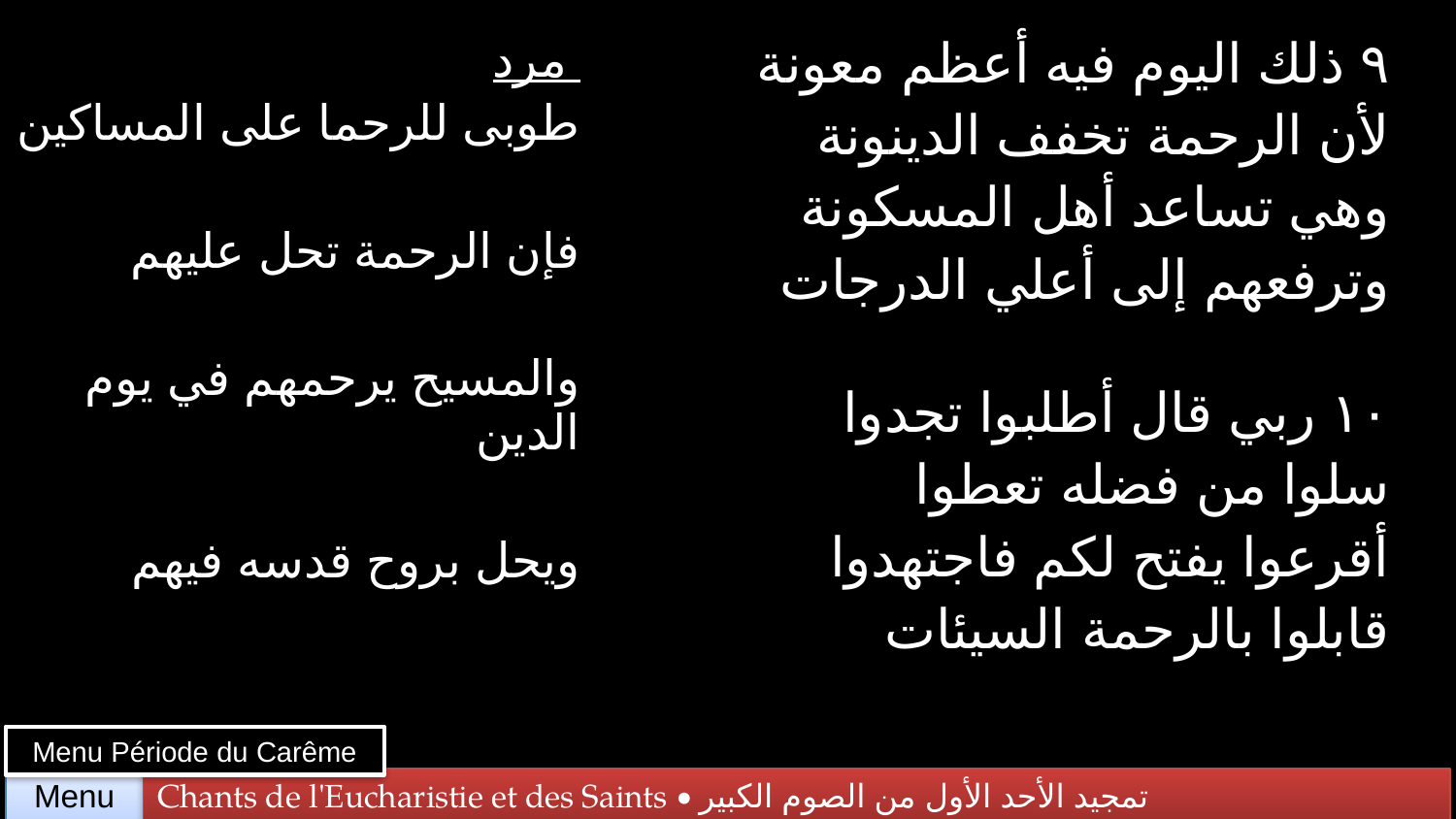

| مرد طوبى للرحما على المساكين فإن الرحمة تحل عليهم والمسيح يرحمهم في يوم الدين ويحل بروح قدسه فيهم | ٩ ذلك اليوم فيه أعظم معونة لأن الرحمة تخفف الدينونة وهي تساعد أهل المسكونة وترفعهم إلى أعلي الدرجات |
| --- | --- |
|  | ١٠ ربي قال أطلبوا تجدوا سلوا من فضله تعطوا أقرعوا يفتح لكم فاجتهدوا قابلوا بالرحمة السيئات |

Menu Période du Carême
Chants de l'Eucharistie et des Saints • تمجيد الأحد الأول من الصوم الكبير
Menu